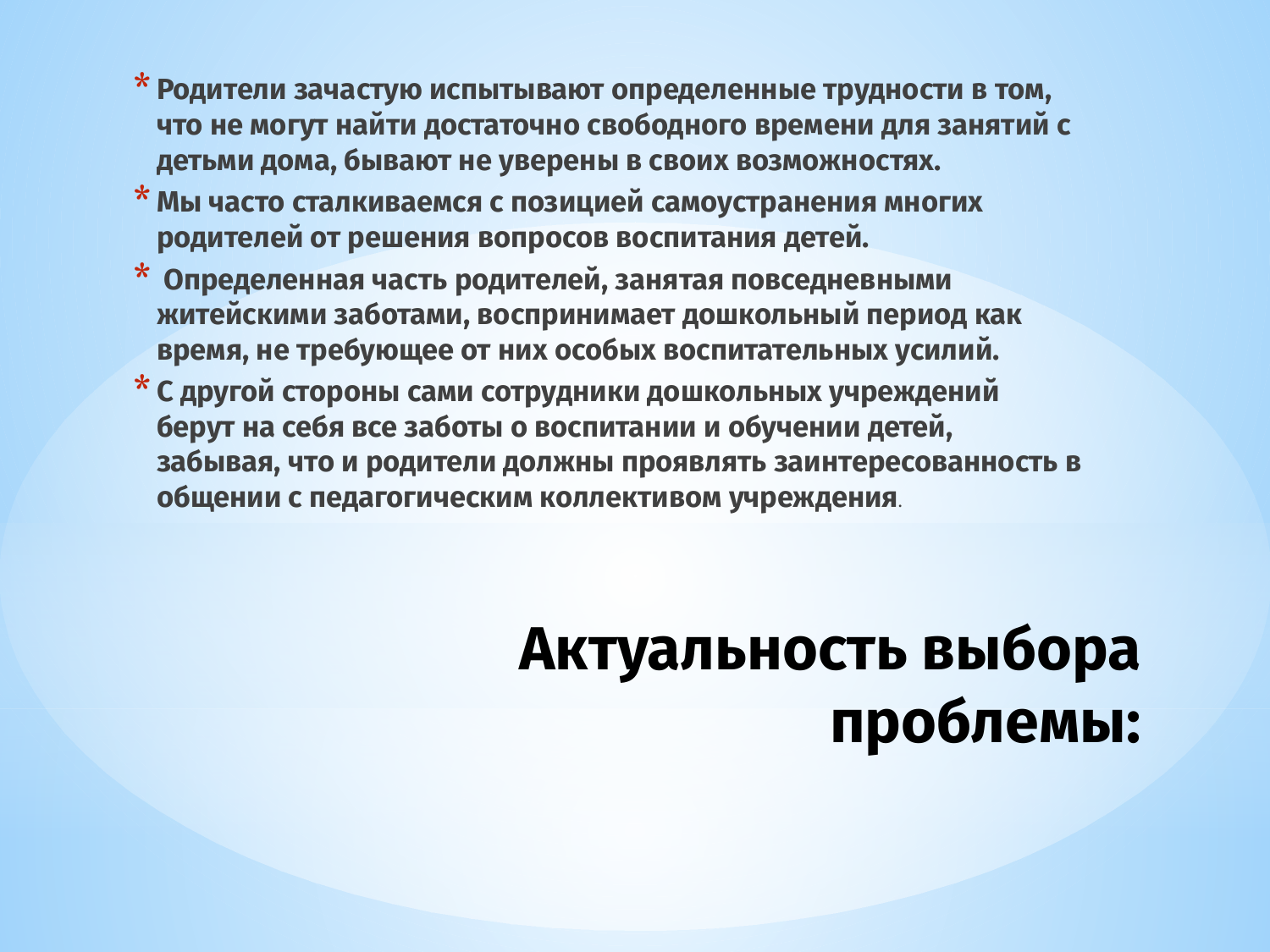

Родители зачастую испытывают определенные трудности в том, что не могут найти достаточно свободного времени для занятий с детьми дома, бывают не уверены в своих возможностях.
Мы часто сталкиваемся с позицией самоустранения многих родителей от решения вопросов воспитания детей.
 Определенная часть родителей, занятая повседневными житейскими заботами, воспринимает дошкольный период как время, не требующее от них особых воспитательных усилий.
С другой стороны сами сотрудники дошкольных учреждений берут на себя все заботы о воспитании и обучении детей, забывая, что и родители должны проявлять заинтересованность в общении с педагогическим коллективом учреждения.

# Актуальность выбора проблемы: